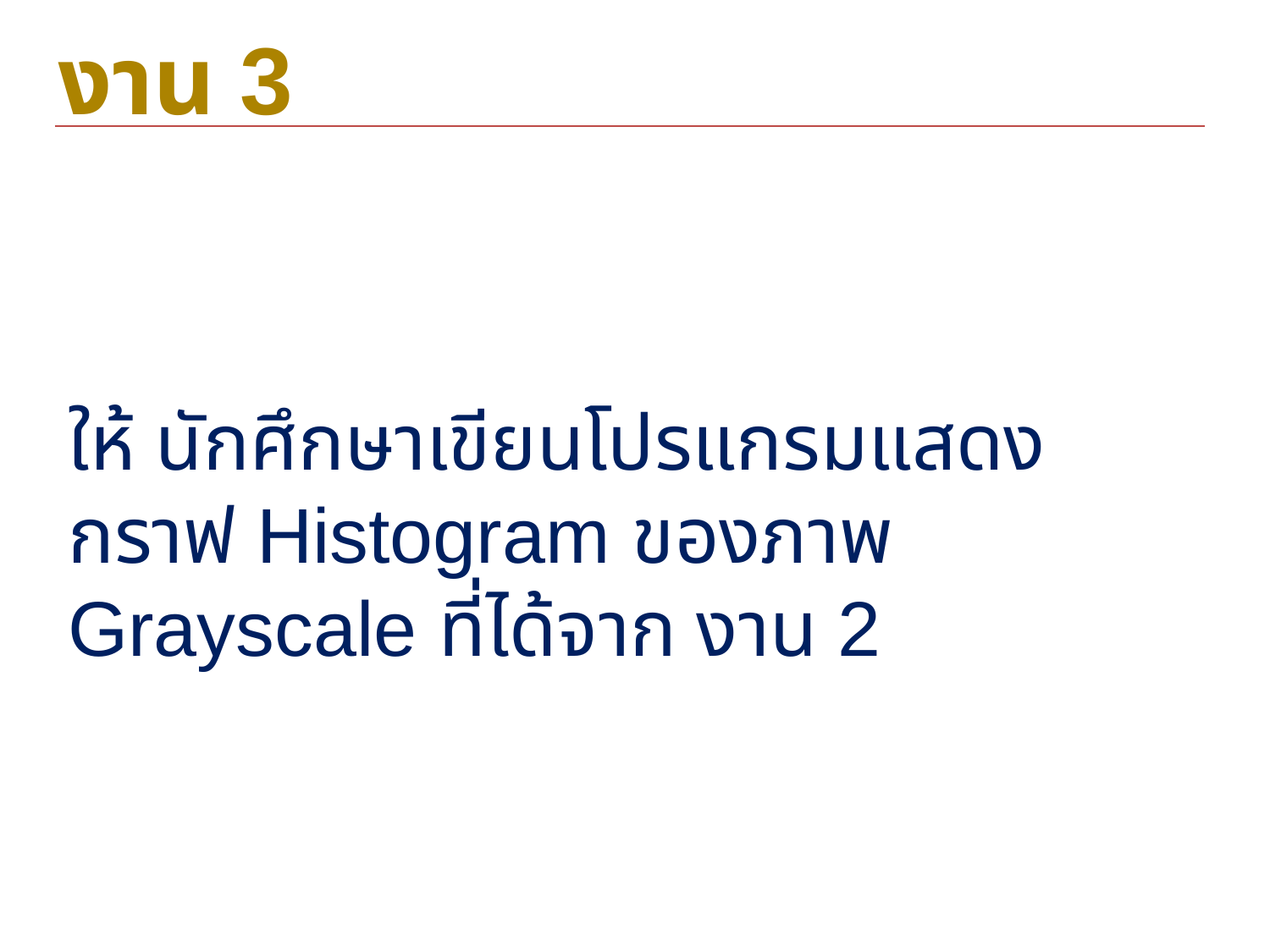

# งาน 3
ให้ นักศึกษาเขียนโปรแกรมแสดงกราฟ Histogram ของภาพ Grayscale ที่ได้จาก งาน 2